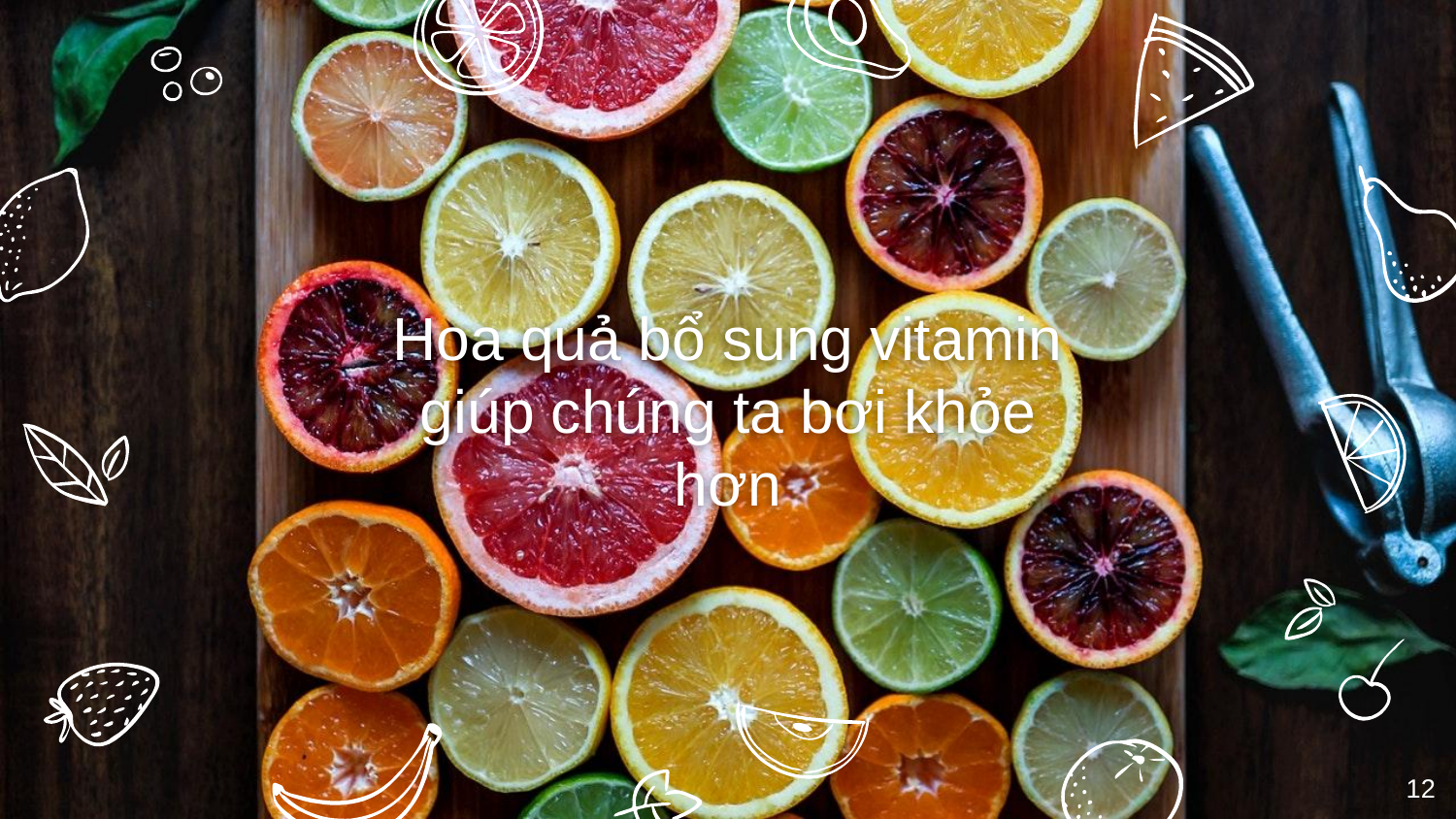

Hoa quả bổ sung vitamin giúp chúng ta bơi khỏe hơn
12